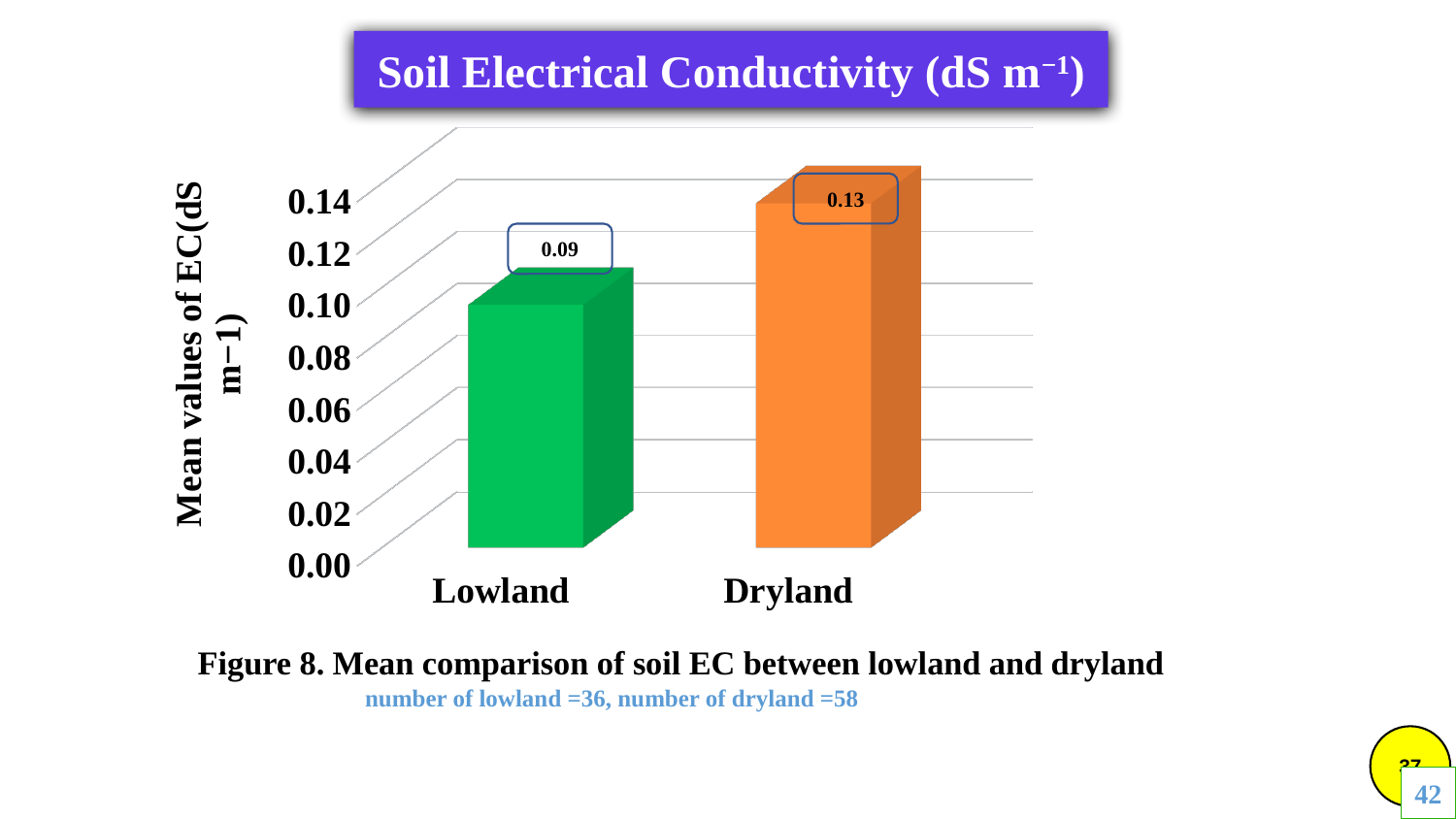

Soil Electrical Conductivity (dS m−1)

[unsupported chart]

0.13
0.09
Figure 8. Mean comparison of soil EC between lowland and dryland
number of lowland =36, number of dryland =58
42